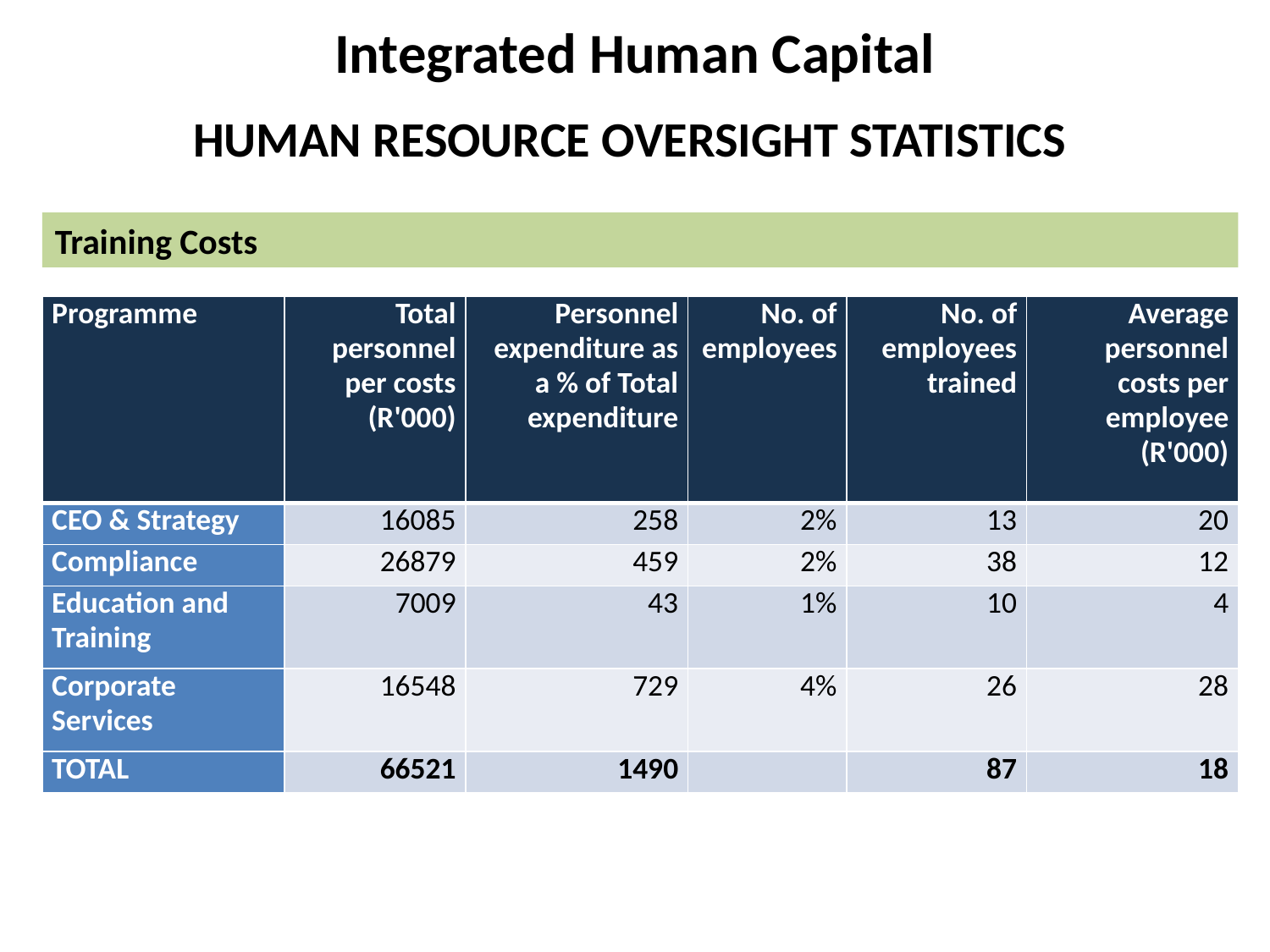

Integrated Human Capital
HUMAN RESOURCE OVERSIGHT STATISTICS
Training Costs
| Programme | Total personnel per costs (R'000) | Personnel expenditure as a % of Total expenditure | No. of employees | No. of employees trained | Average personnel costs per employee (R'000) |
| --- | --- | --- | --- | --- | --- |
| CEO & Strategy | 16085 | 258 | 2% | 13 | 20 |
| Compliance | 26879 | 459 | 2% | 38 | 12 |
| Education and Training | 7009 | 43 | 1% | 10 | 4 |
| Corporate Services | 16548 | 729 | 4% | 26 | 28 |
| TOTAL | 66521 | 1490 |  | 87 | 18 |